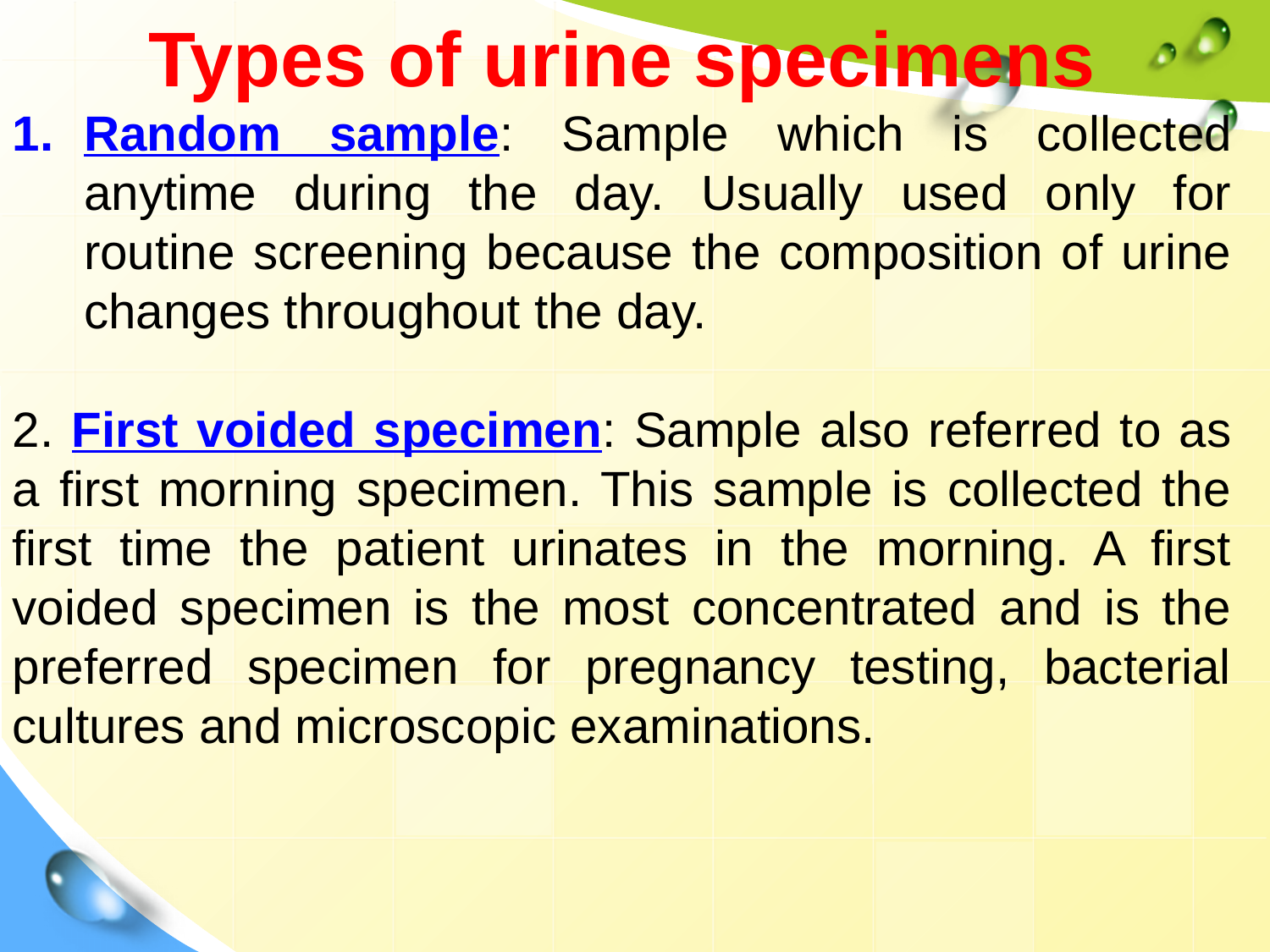

Types of urine specimens
Random sample: Sample which is collected anytime during the day. Usually used only for routine screening because the composition of urine changes throughout the day.

2. First voided specimen: Sample also referred to as a first morning specimen. This sample is collected the first time the patient urinates in the morning. A first voided specimen is the most concentrated and is the preferred specimen for pregnancy testing, bacterial cultures and microscopic examinations.